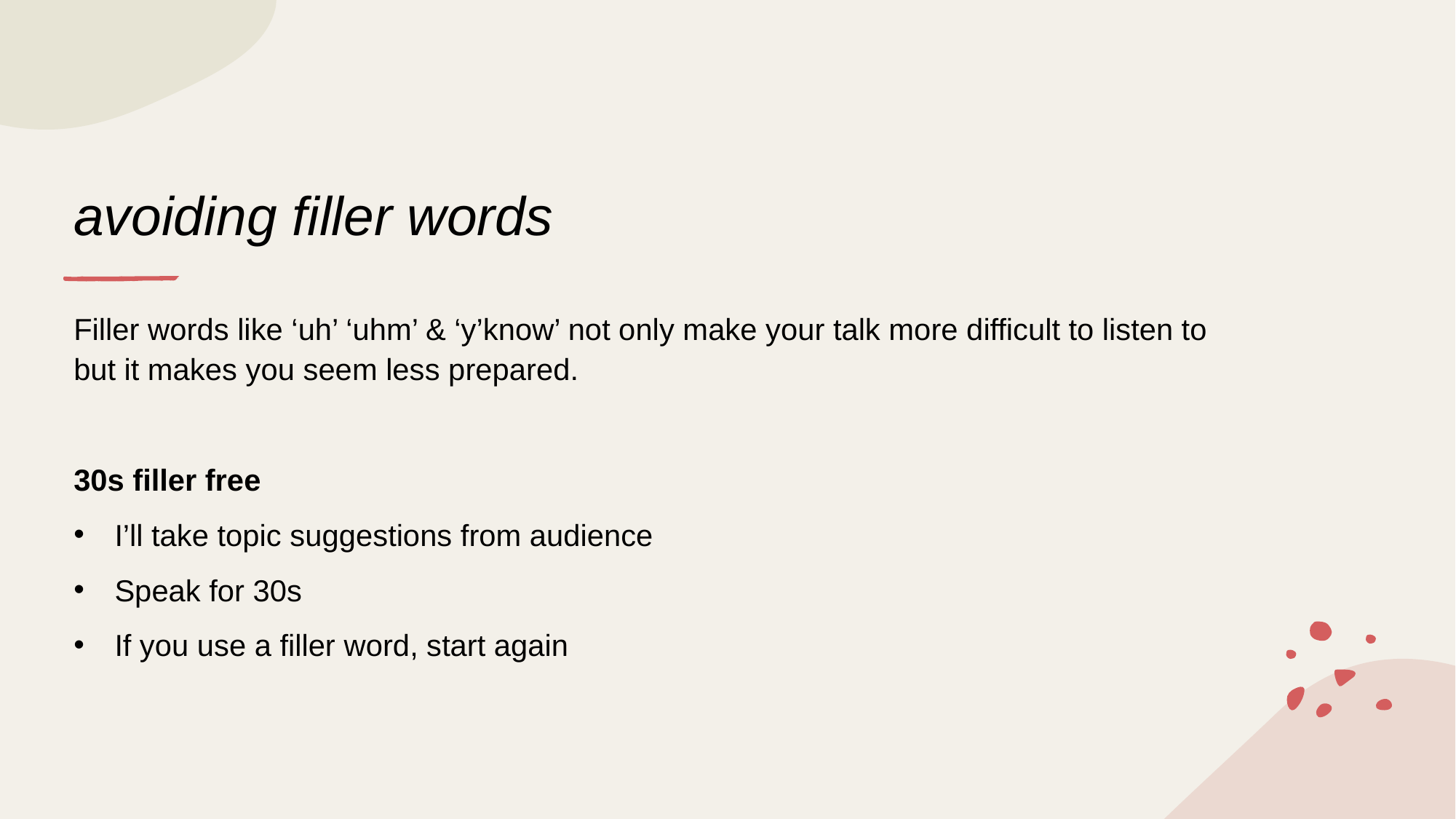

# avoiding filler words
Filler words like ‘uh’ ‘uhm’ & ‘y’know’ not only make your talk more difficult to listen to but it makes you seem less prepared.

30s filler free
I’ll take topic suggestions from audience
Speak for 30s
If you use a filler word, start again